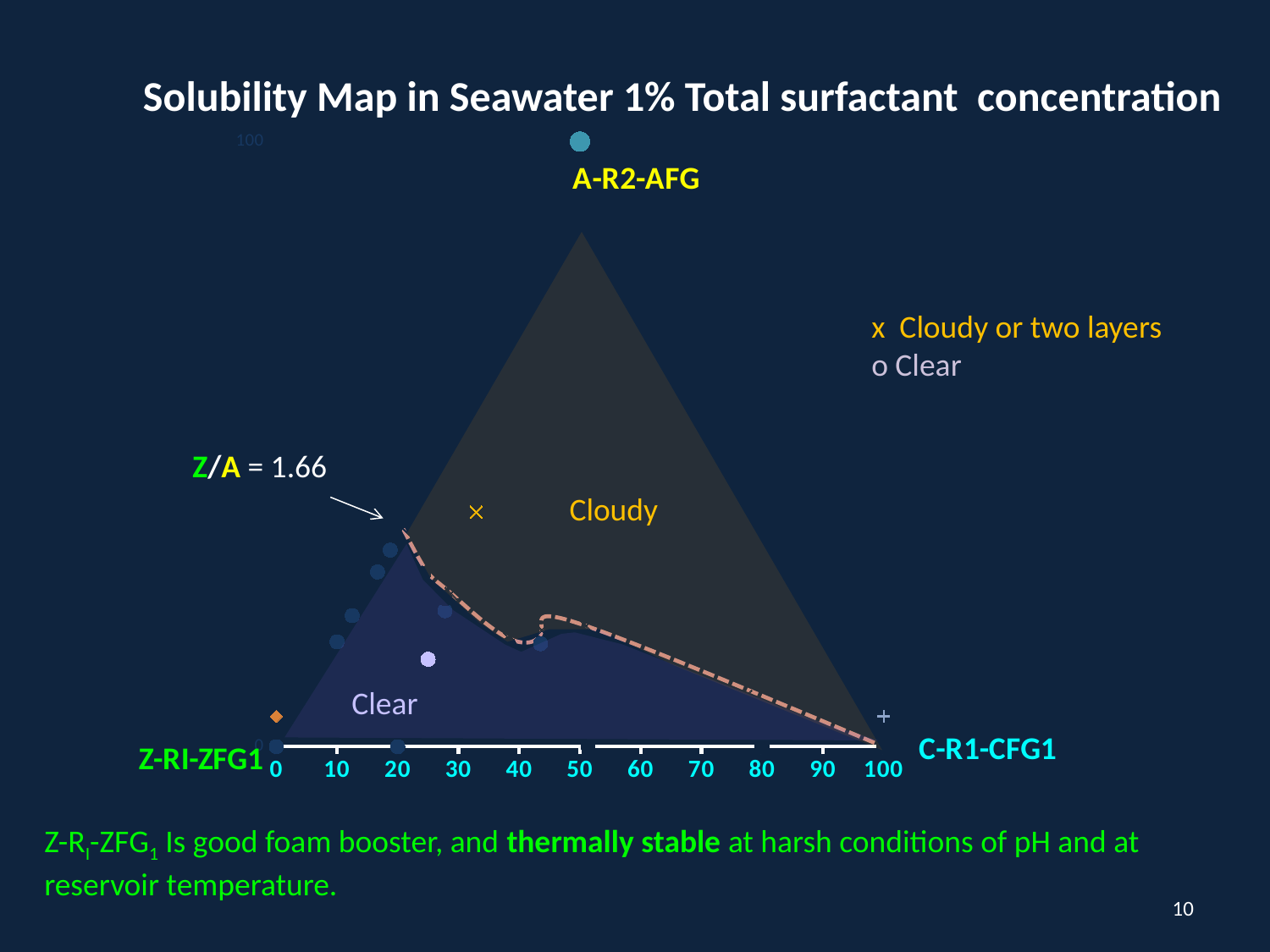

Solubility Map in Seawater 1% Total surfactant  concentration

### Chart

| Category |  |  |  |  |  |  |  |  |
|---|---|---|---|---|---|---|---|---|
x  Cloudy or two layers
o Clear
Z/A = 1.66
Cloudy

Clear
Z-RI-ZFG1 Is good foam booster, and thermally stable at harsh conditions of pH and at reservoir temperature.
10